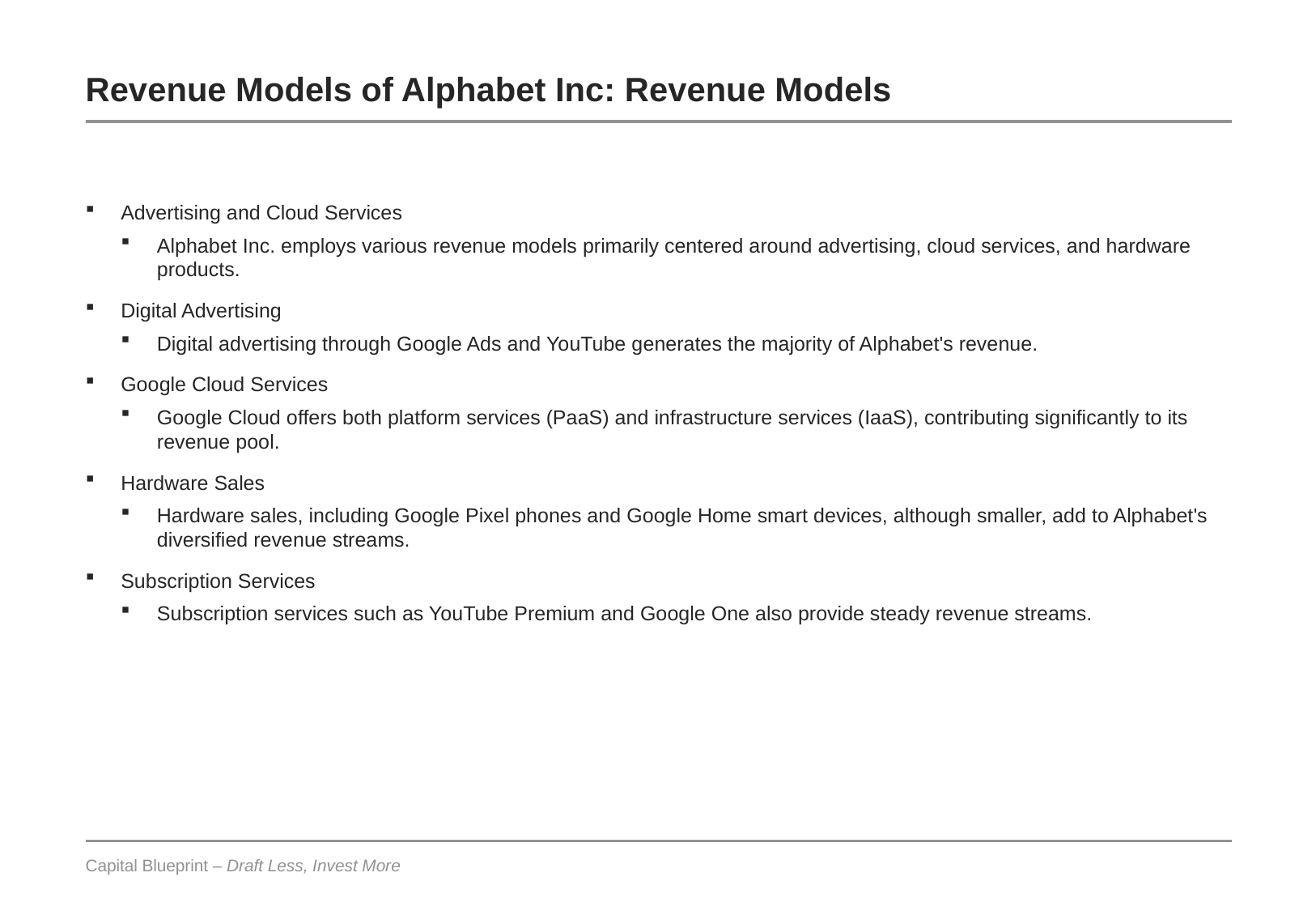

# Revenue Models of Alphabet Inc: Revenue Models

Advertising and Cloud Services
Alphabet Inc. employs various revenue models primarily centered around advertising, cloud services, and hardware products.
Digital Advertising
Digital advertising through Google Ads and YouTube generates the majority of Alphabet's revenue.
Google Cloud Services
Google Cloud offers both platform services (PaaS) and infrastructure services (IaaS), contributing significantly to its revenue pool.
Hardware Sales
Hardware sales, including Google Pixel phones and Google Home smart devices, although smaller, add to Alphabet's diversified revenue streams.
Subscription Services
Subscription services such as YouTube Premium and Google One also provide steady revenue streams.